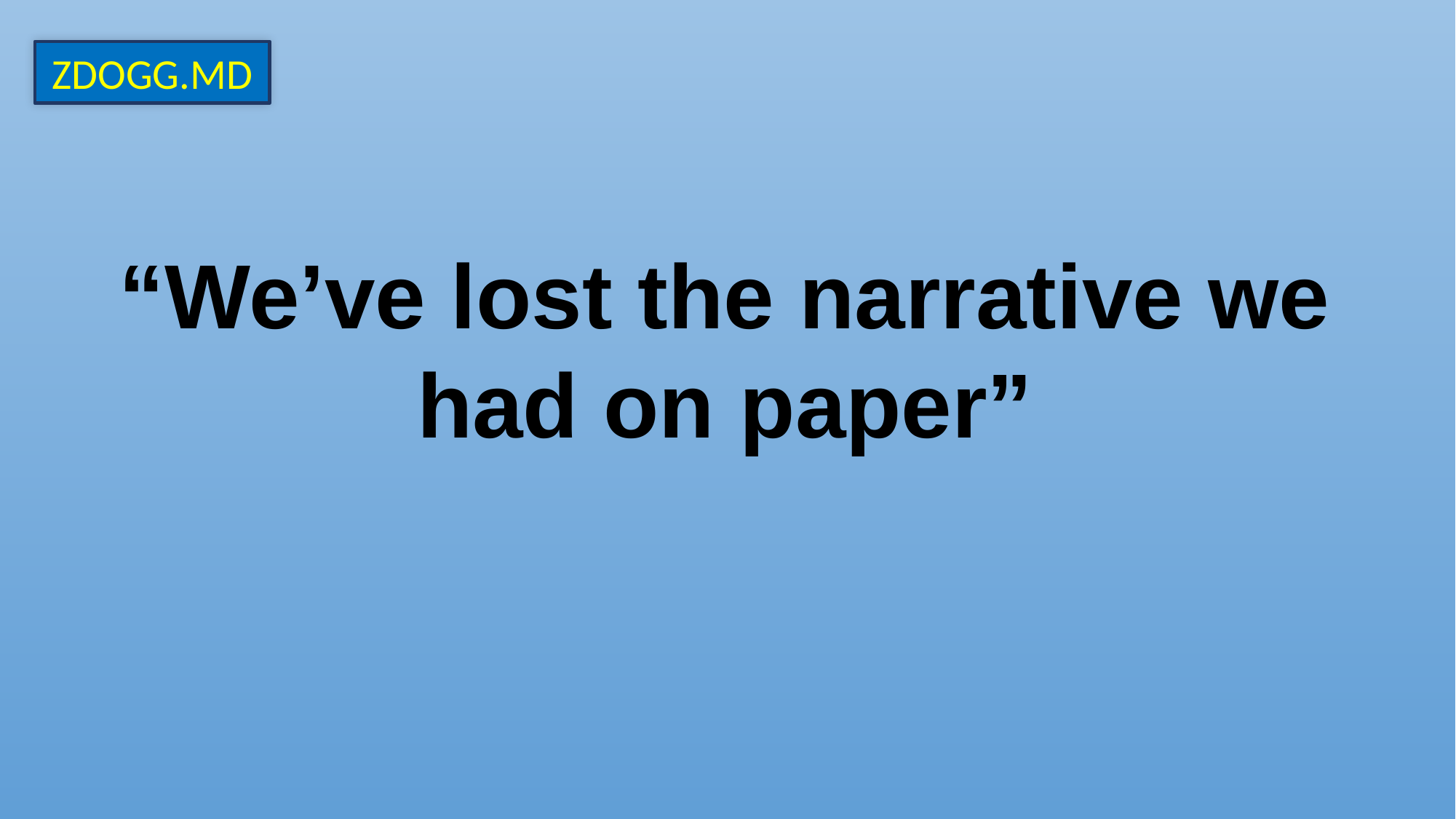

ZDOGG.MD
“We’ve lost the narrative we had on paper”